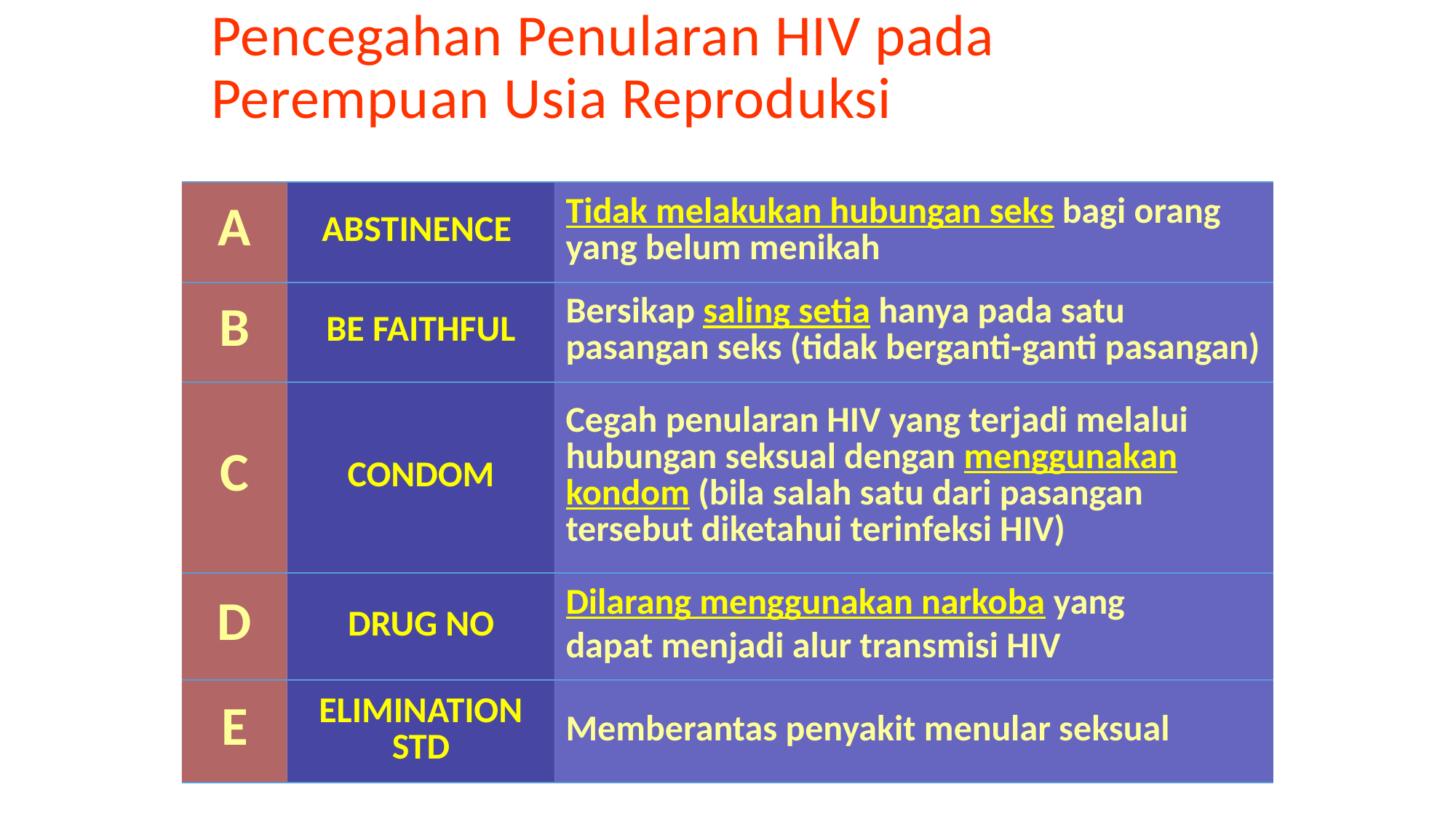

# Pencegahan Penularan HIV pada Perempuan Usia Reproduksi
| A | ABSTINENCE | Tidak melakukan hubungan seks bagi orang yang belum menikah |
| --- | --- | --- |
| B | BE FAITHFUL | Bersikap saling setia hanya pada satu pasangan seks (tidak berganti-ganti pasangan) |
| C | CONDOM | Cegah penularan HIV yang terjadi melalui hubungan seksual dengan menggunakan kondom (bila salah satu dari pasangan tersebut diketahui terinfeksi HIV) |
| D | DRUG NO | Dilarang menggunakan narkoba yang dapat menjadi alur transmisi HIV |
| E | ELIMINATION STD | Memberantas penyakit menular seksual |